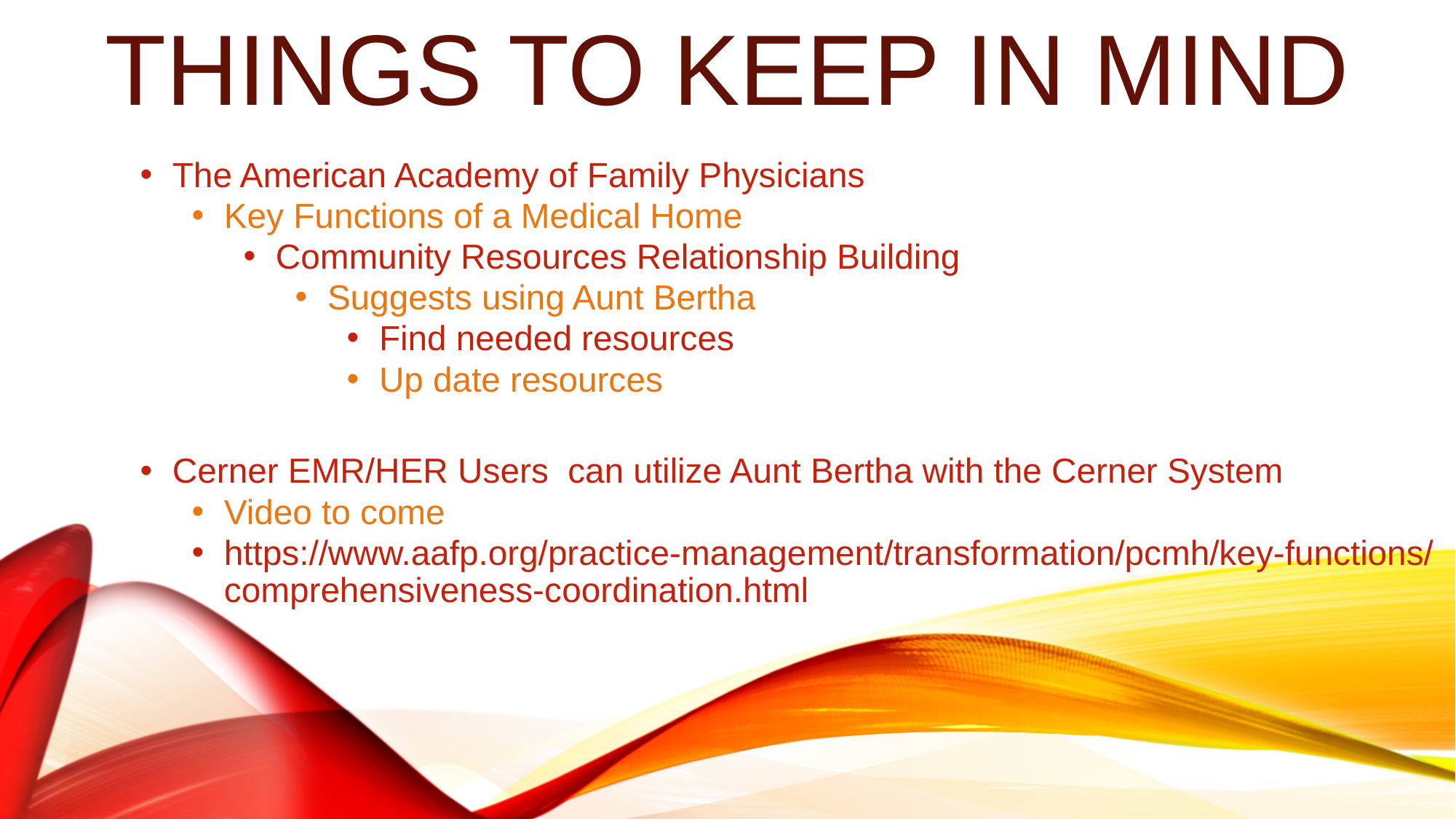

# Things to keep in mind
The American Academy of Family Physicians
Key Functions of a Medical Home
Community Resources Relationship Building
Suggests using Aunt Bertha
Find needed resources
Up date resources

Cerner EMR/HER Users  can utilize Aunt Bertha with the Cerner System
Video to come
https://www.aafp.org/practice-management/transformation/pcmh/key-functions/comprehensiveness-coordination.html